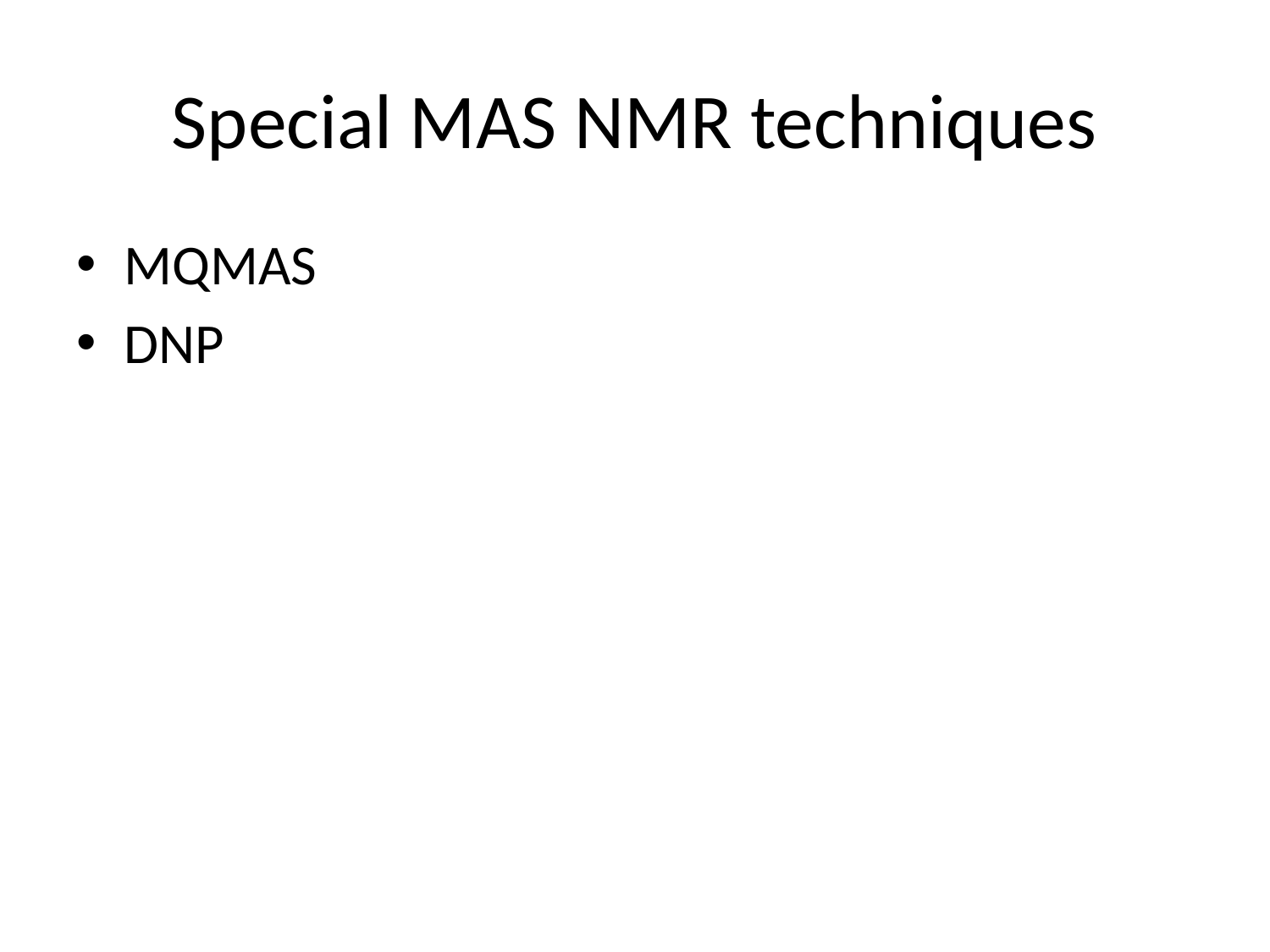

# Special MAS NMR techniques
MQMAS
DNP